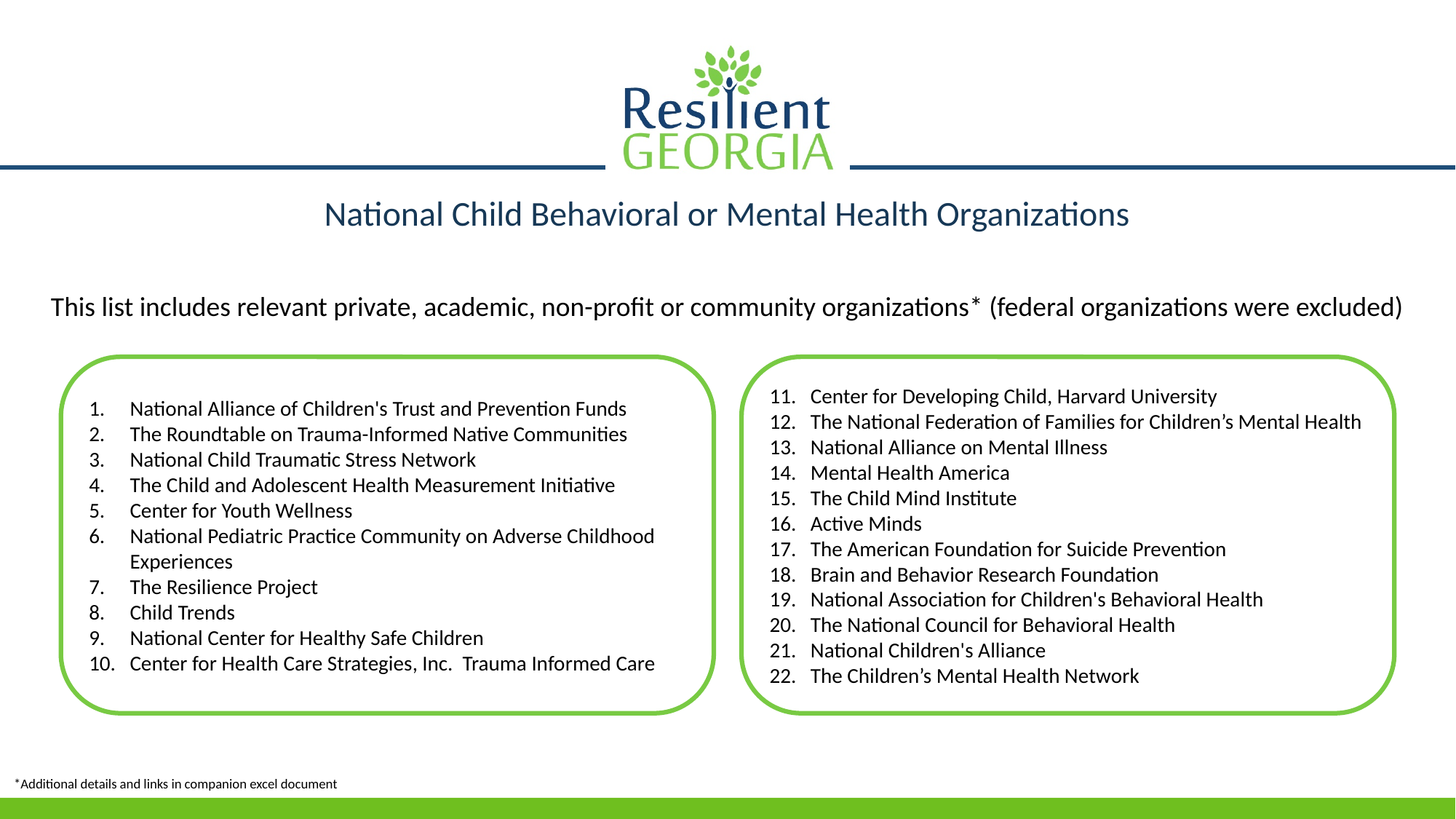

National Child Behavioral or Mental Health Organizations
This list includes relevant private, academic, non-profit or community organizations* (federal organizations were excluded)
National Alliance of Children's Trust and Prevention Funds
The Roundtable on Trauma-Informed Native Communities
National Child Traumatic Stress Network
The Child and Adolescent Health Measurement Initiative
Center for Youth Wellness
National Pediatric Practice Community on Adverse Childhood Experiences
The Resilience Project
Child Trends
National Center for Healthy Safe Children
Center for Health Care Strategies, Inc.  Trauma Informed Care
Center for Developing Child, Harvard University
The National Federation of Families for Children’s Mental Health
National Alliance on Mental Illness
Mental Health America
The Child Mind Institute
Active Minds
The American Foundation for Suicide Prevention
Brain and Behavior Research Foundation
National Association for Children's Behavioral Health
The National Council for Behavioral Health
National Children's Alliance
The Children’s Mental Health Network
*Additional details and links in companion excel document